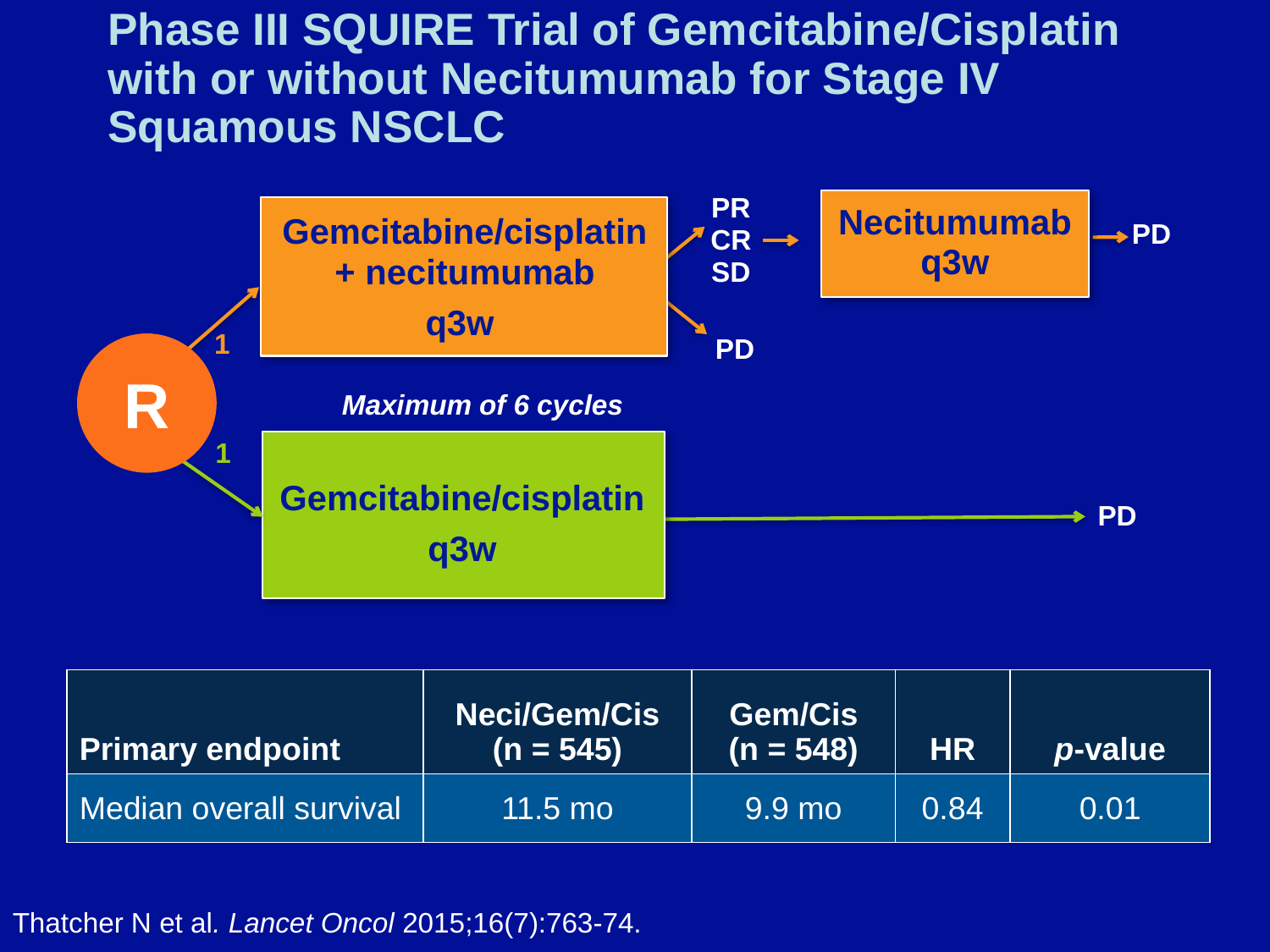

# Phase III SQUIRE Trial of Gemcitabine/Cisplatin with or without Necitumumab for Stage IV Squamous NSCLC
PRCRSD

Necitumumab q3w

Gemcitabine/cisplatin + necitumumab
q3w
PD
1
PD
R
Maximum of 6 cycles
1

Gemcitabine/cisplatin
q3w
PD
| Primary endpoint | Neci/Gem/Cis (n = 545) | Gem/Cis (n = 548) | HR | p-value |
| --- | --- | --- | --- | --- |
| Median overall survival | 11.5 mo | 9.9 mo | 0.84 | 0.01 |
Thatcher N et al. Lancet Oncol 2015;16(7):763-74.